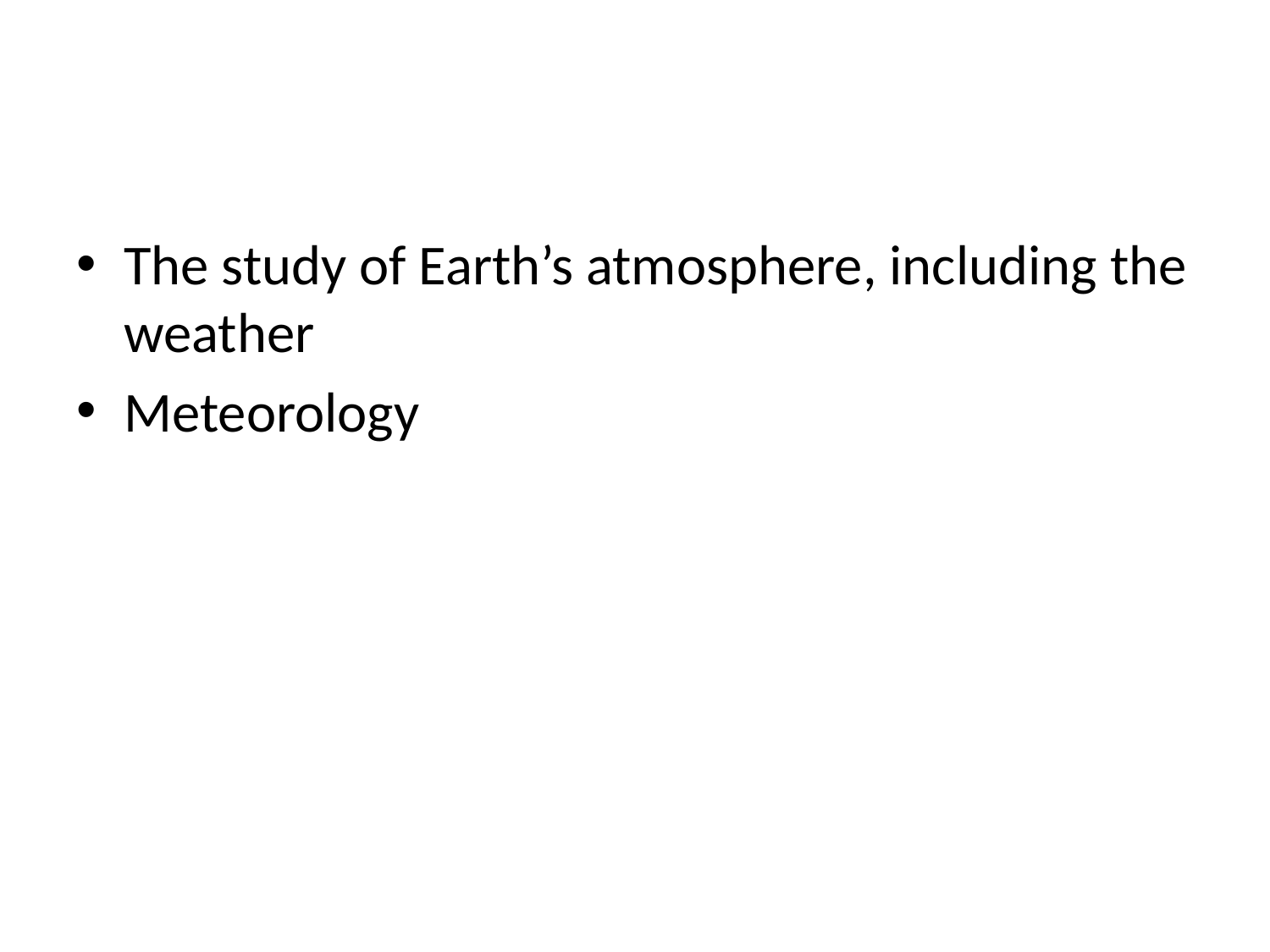

#
The study of Earth’s atmosphere, including the weather
Meteorology